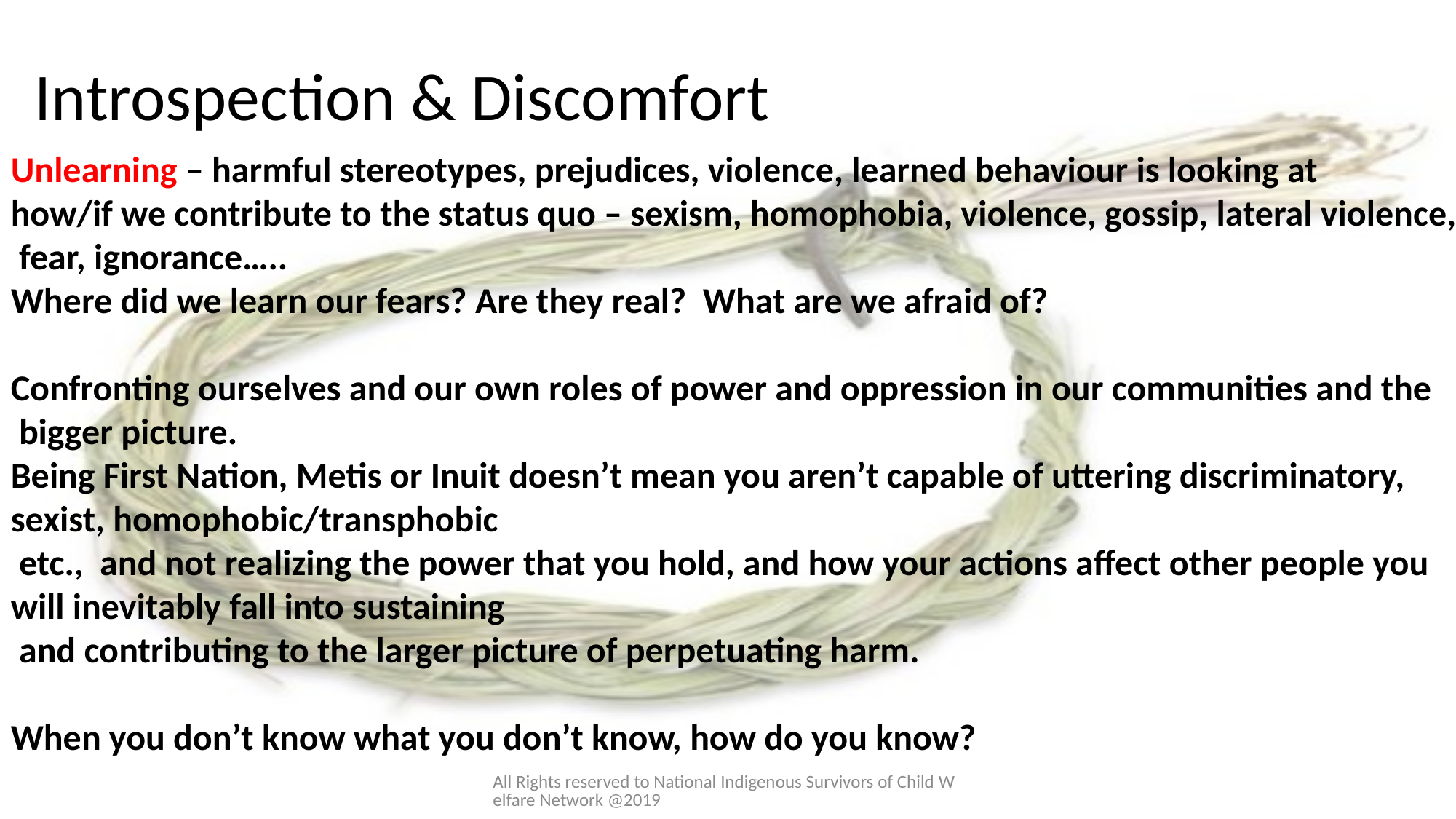

# Introspection & Discomfort
Unlearning – harmful stereotypes, prejudices, violence, learned behaviour is looking at
how/if we contribute to the status quo – sexism, homophobia, violence, gossip, lateral violence,
 fear, ignorance…..
Where did we learn our fears? Are they real?  What are we afraid of?

Confronting ourselves and our own roles of power and oppression in our communities and the
 bigger picture.
Being First Nation, Metis or Inuit doesn’t mean you aren’t capable of uttering discriminatory,
sexist, homophobic/transphobic
 etc.,  and not realizing the power that you hold, and how your actions affect other people you
will inevitably fall into sustaining
 and contributing to the larger picture of perpetuating harm.

When you don’t know what you don’t know, how do you know?

All Rights reserved to National Indigenous Survivors of Child Welfare Network @2019